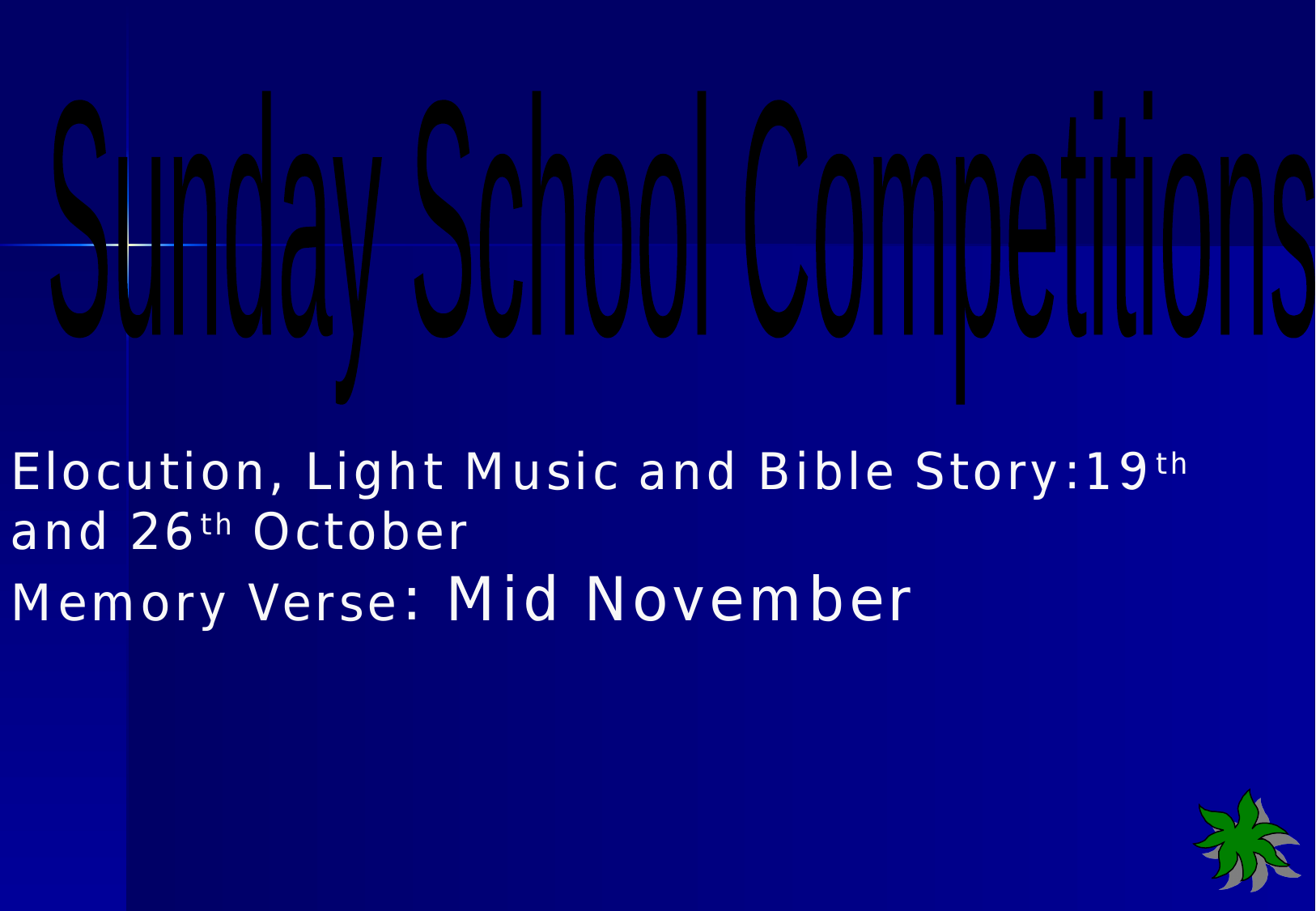

Sunday School Competitions
Elocution, Light Music and Bible Story:19th  and 26th October
Memory Verse: Mid November